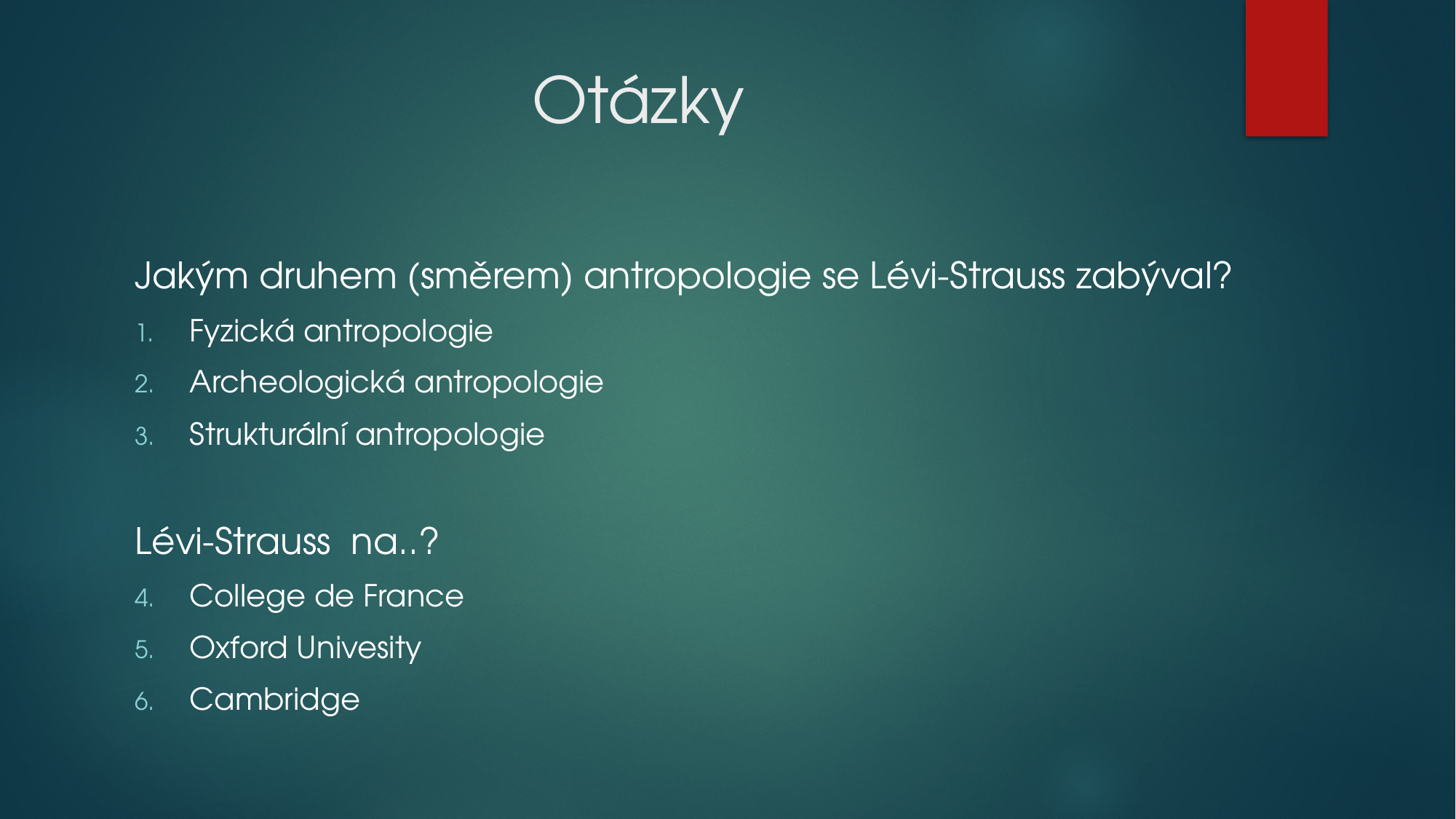

# Otázky
Jakým druhem (směrem) antropologie se Lévi-Strauss zabýval?
Fyzická antropologie
Archeologická antropologie
Strukturální antropologie

Lévi-Strauss  na..?
College de France
Oxford Univesity
Cambridge